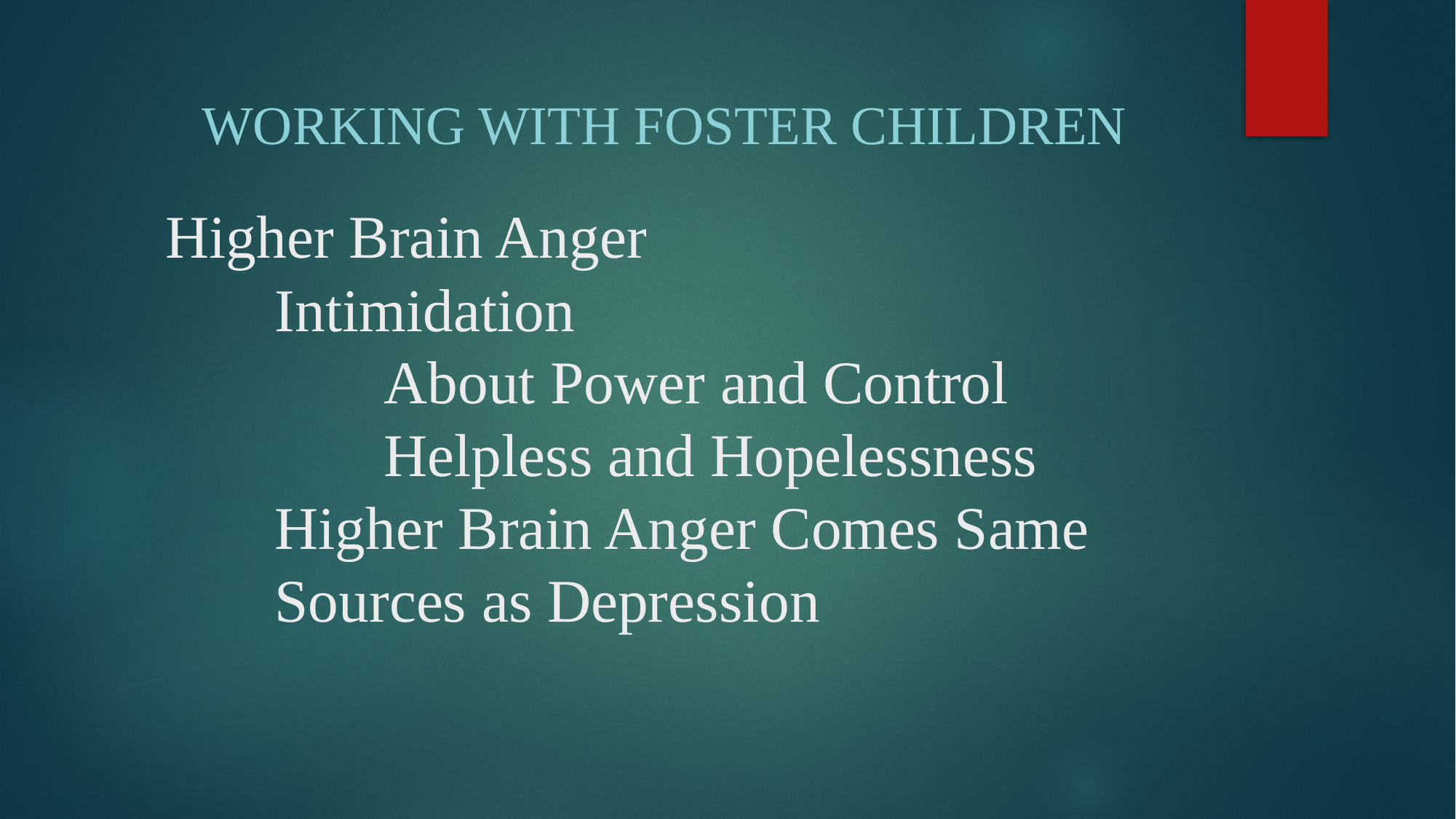

Working with Foster Children
# Higher Brain Anger Intimidation About Power and Control Helpless and Hopelessness Higher Brain Anger Comes Same Sources as Depression